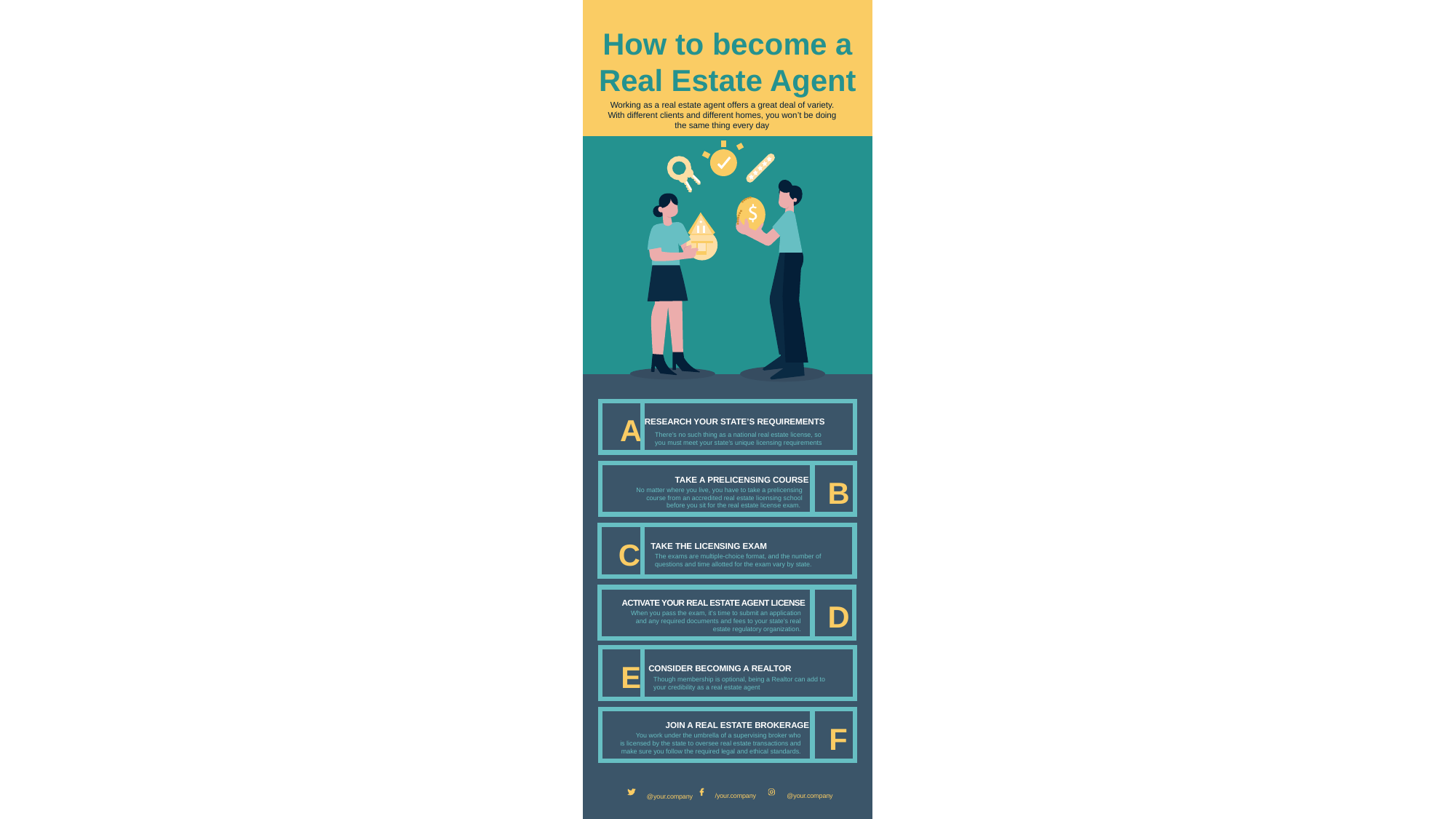

How to become a
Real Estate Agent
Working as a real estate agent offers a great deal of variety.
With different clients and different homes, you won’t be doing
the same thing every day

A
RESEARCH YOUR STATE’S REQUIREMENTS
There’s no such thing as a national real estate license, so
you must meet your state’s unique licensing requirements

B
TAKE A PRELICENSING COURSE
No matter where you live, you have to take a prelicensing
course from an accredited real estate licensing school
before you sit for the real estate license exam.

C
TAKE THE LICENSING EXAM
The exams are multiple-choice format, and the number of
questions and time allotted for the exam vary by state.

ACTIVATE YOUR REAL ESTATE AGENT LICENSE
D
When you pass the exam, it's time to submit an application
 and any required documents and fees to your state’s real
estate regulatory organization.

E
CONSIDER BECOMING A REALTOR
Though membership is optional, being a Realtor can add to
your credibility as a real estate agent

F
JOIN A REAL ESTATE BROKERAGE
You work under the umbrella of a supervising broker who
is licensed by the state to oversee real estate transactions and
make sure you follow the required legal and ethical standards.
/your.company
@your.company
@your.company